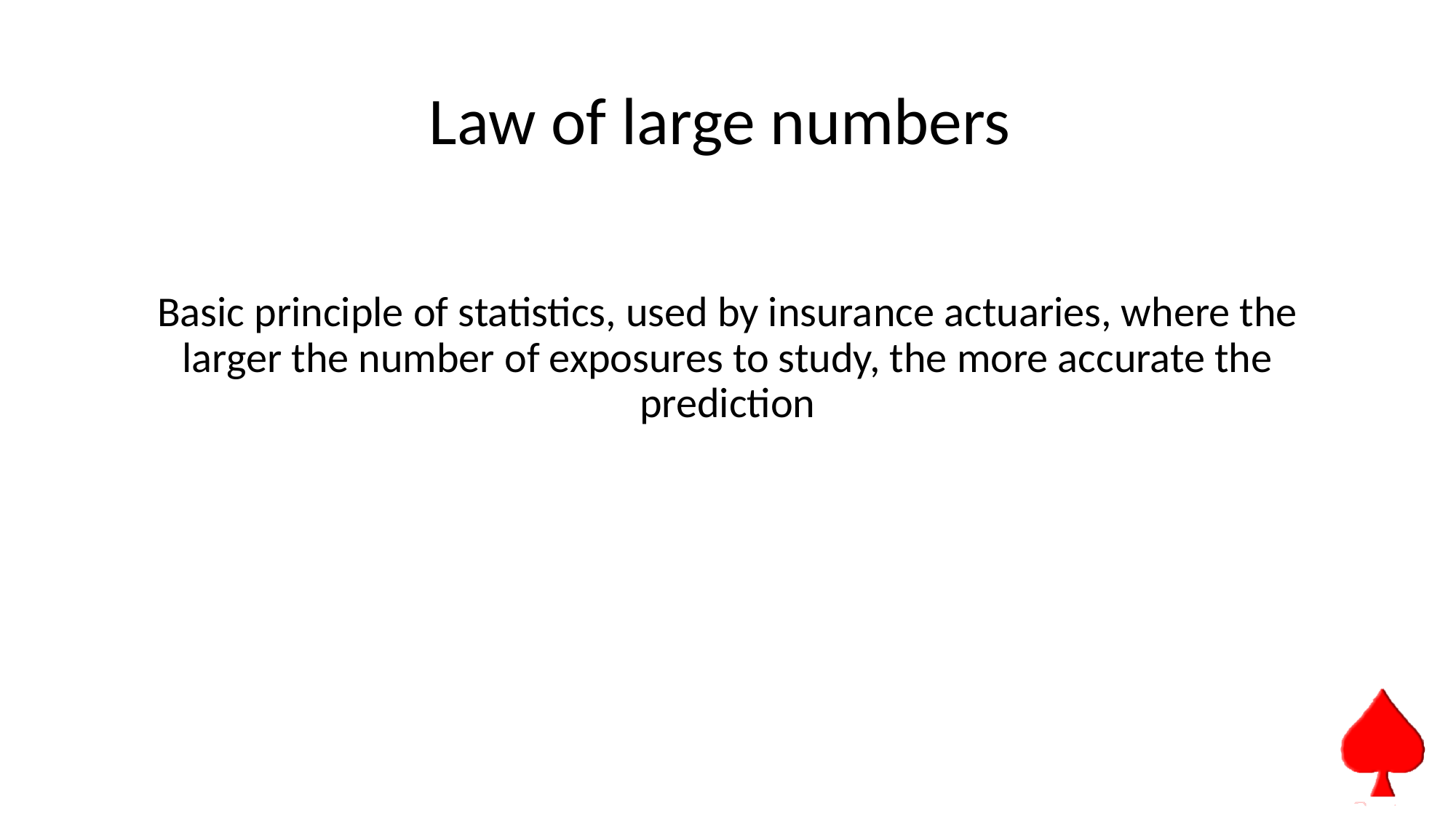

# Law of large numbers

Basic principle of statistics, used by insurance actuaries, where the larger the number of exposures to study, the more accurate the prediction